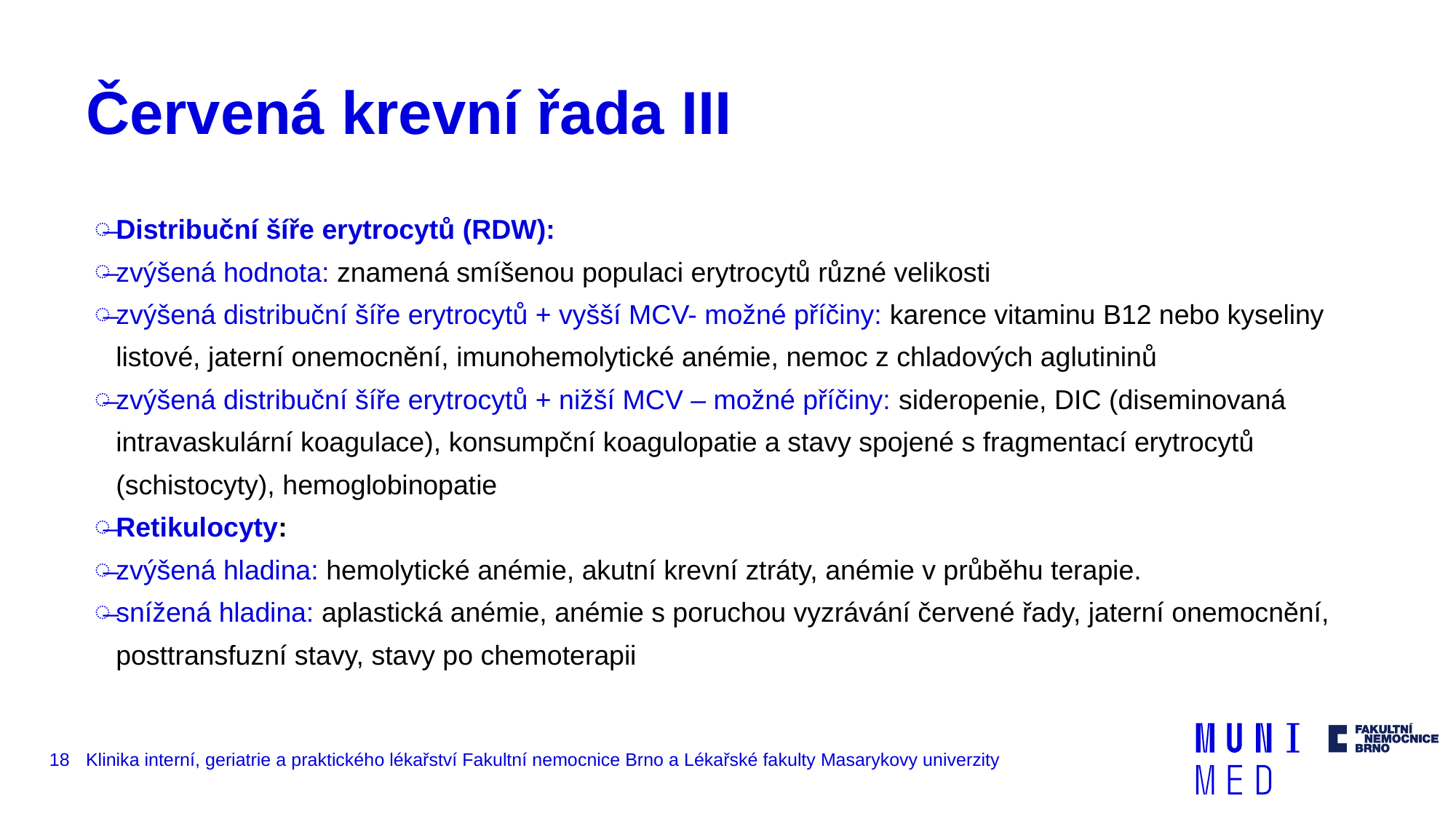

# Červená krevní řada III
Distribuční šíře erytrocytů (RDW):
zvýšená hodnota: znamená smíšenou populaci erytrocytů různé velikosti
zvýšená distribuční šíře erytrocytů + vyšší MCV- možné příčiny: karence vitaminu B12 nebo kyseliny listové, jaterní onemocnění, imunohemolytické anémie, nemoc z chladových aglutininů
zvýšená distribuční šíře erytrocytů + nižší MCV – možné příčiny: sideropenie, DIC (diseminovaná intravaskulární koagulace), konsumpční koagulopatie a stavy spojené s fragmentací erytrocytů (schistocyty), hemoglobinopatie
Retikulocyty:
zvýšená hladina: hemolytické anémie, akutní krevní ztráty, anémie v průběhu terapie.
snížená hladina: aplastická anémie, anémie s poruchou vyzrávání červené řady, jaterní onemocnění, posttransfuzní stavy, stavy po chemoterapii

18
Klinika interní, geriatrie a praktického lékařství Fakultní nemocnice Brno a Lékařské fakulty Masarykovy univerzity